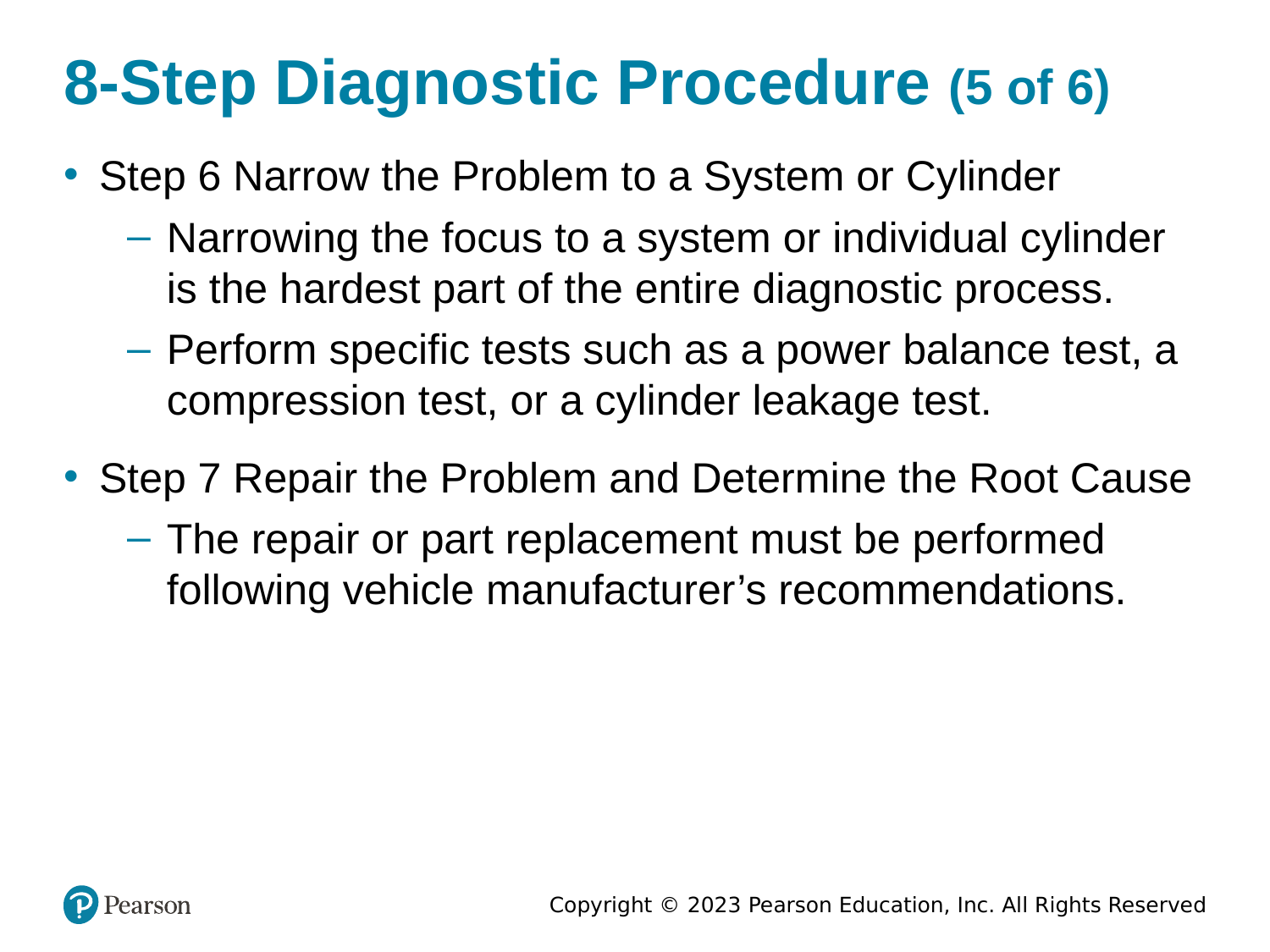

# 8-Step Diagnostic Procedure (5 of 6)
Step 6 Narrow the Problem to a System or Cylinder
Narrowing the focus to a system or individual cylinder is the hardest part of the entire diagnostic process.
Perform specific tests such as a power balance test, a compression test, or a cylinder leakage test.
Step 7 Repair the Problem and Determine the Root Cause
The repair or part replacement must be performed following vehicle manufacturer’s recommendations.